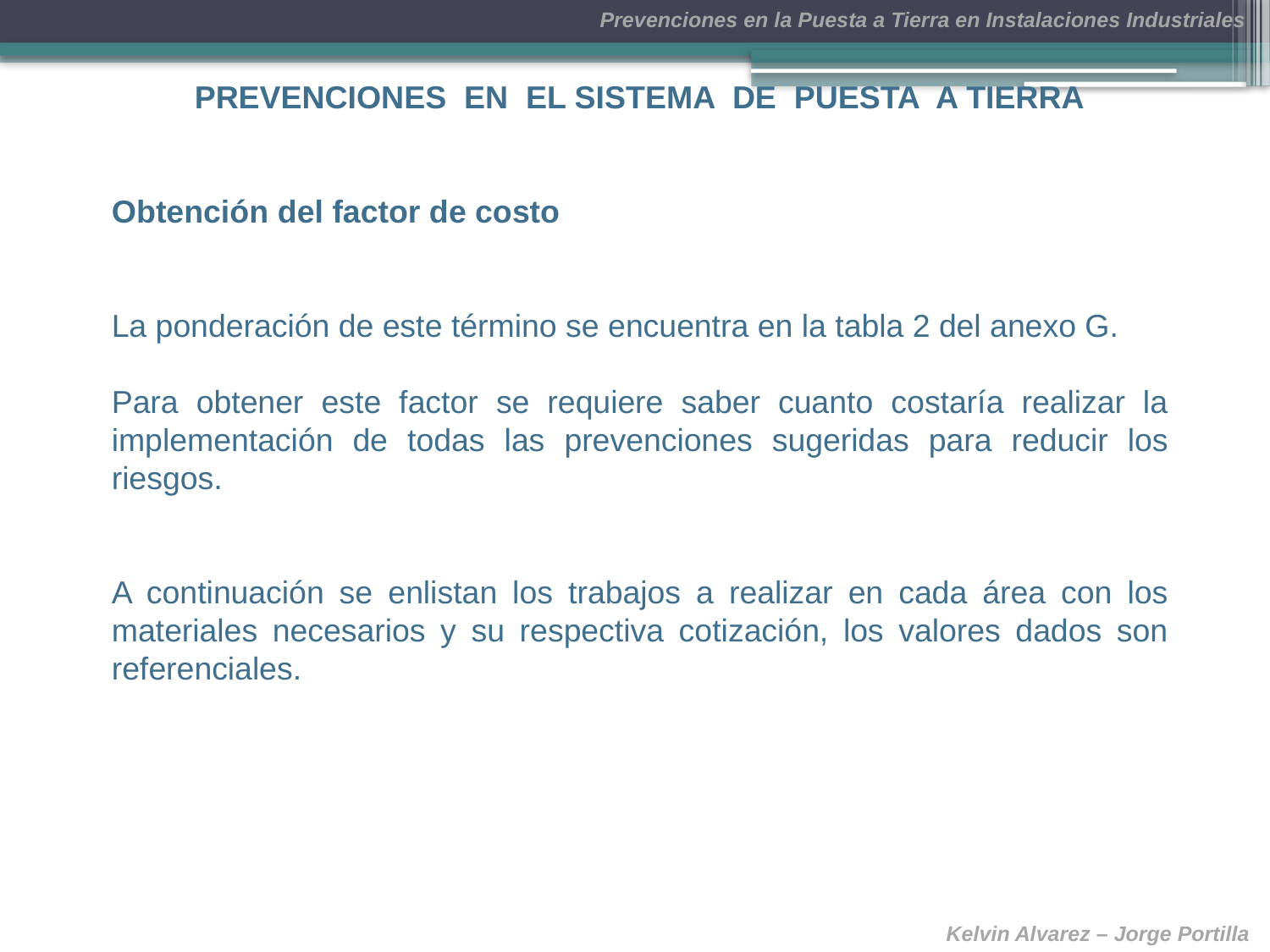

PREVENCIONES  EN  EL SISTEMA  DE  PUESTA  A TIERRA

Obtención del factor de costo

La ponderación de este término se encuentra en la tabla 2 del anexo G.

Para obtener este factor se requiere saber cuanto costaría realizar la implementación de todas las prevenciones sugeridas para reducir los riesgos.

A continuación se enlistan los trabajos a realizar en cada área con los materiales necesarios y su respectiva cotización, los valores dados son referenciales.